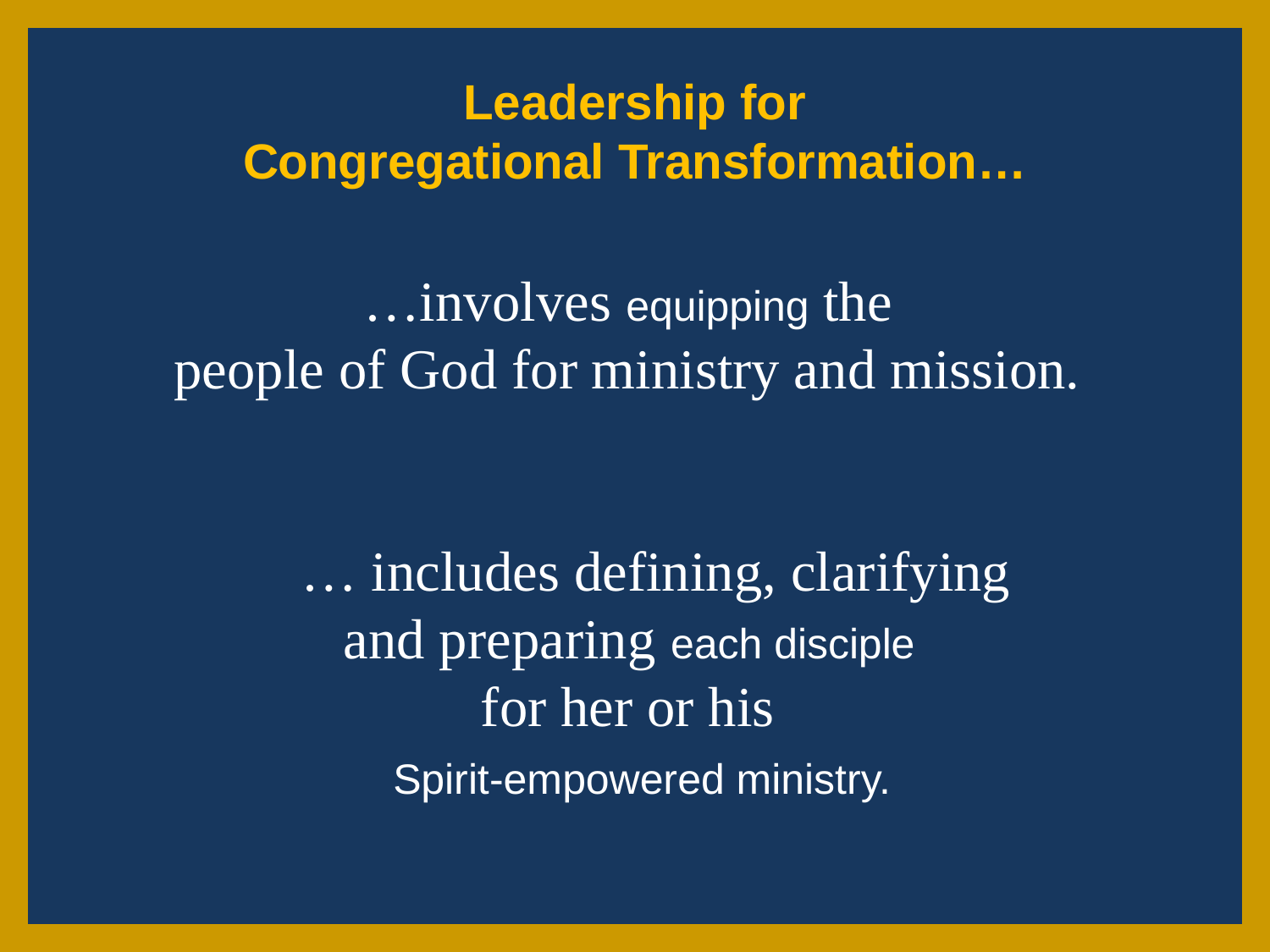

Leadership for
Congregational Transformation…

…involves equipping the
people of God for ministry and mission.

    … includes defining, clarifying
and preparing each disciple
for her or his
 Spirit-empowered ministry.